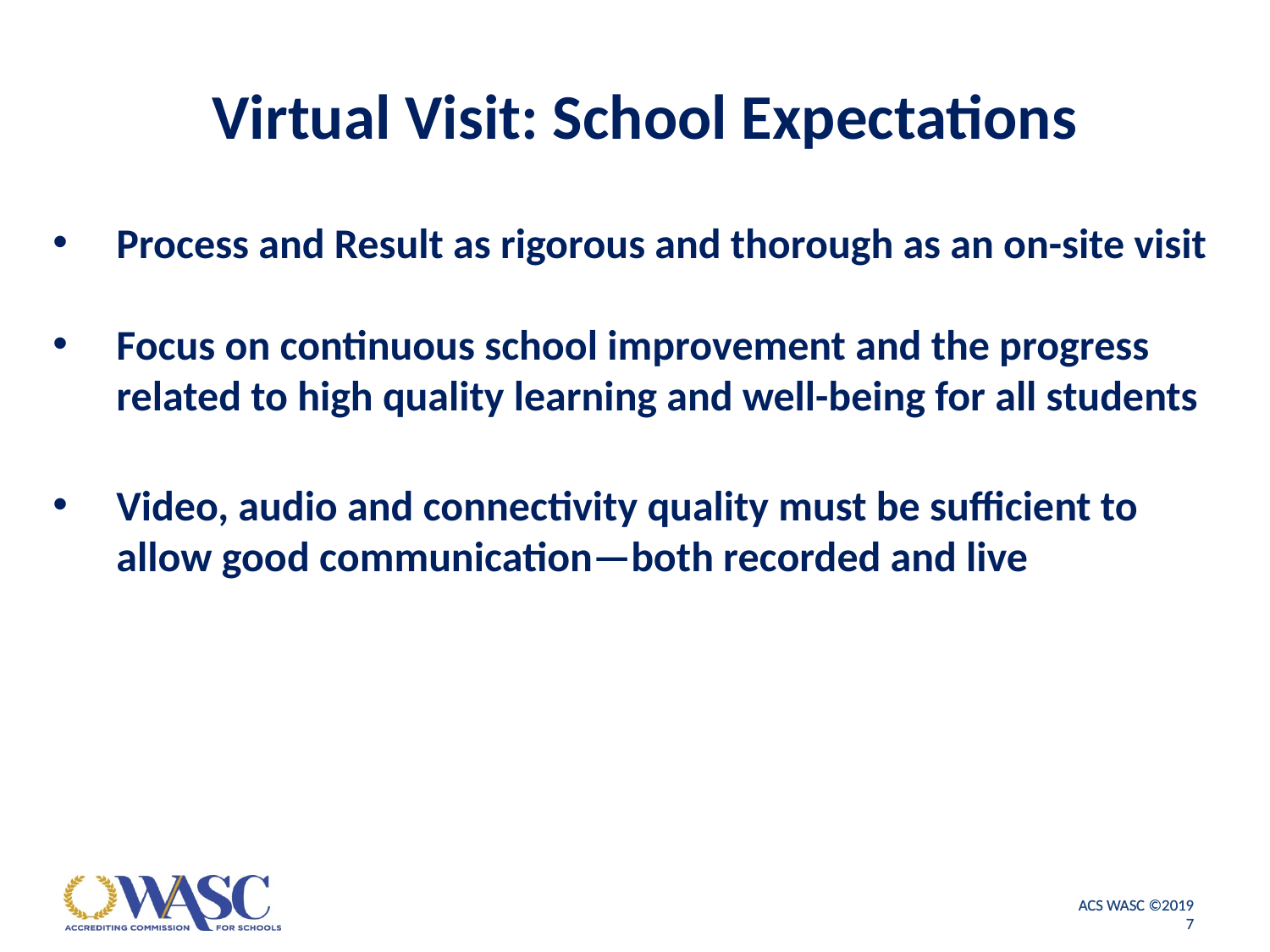

# Virtual Visit: School Expectations
Process and Result as rigorous and thorough as an on-site visit

Focus on continuous school improvement and the progress related to high quality learning and well-being for all students

Video, audio and connectivity quality must be sufficient to allow good communication—both recorded and live